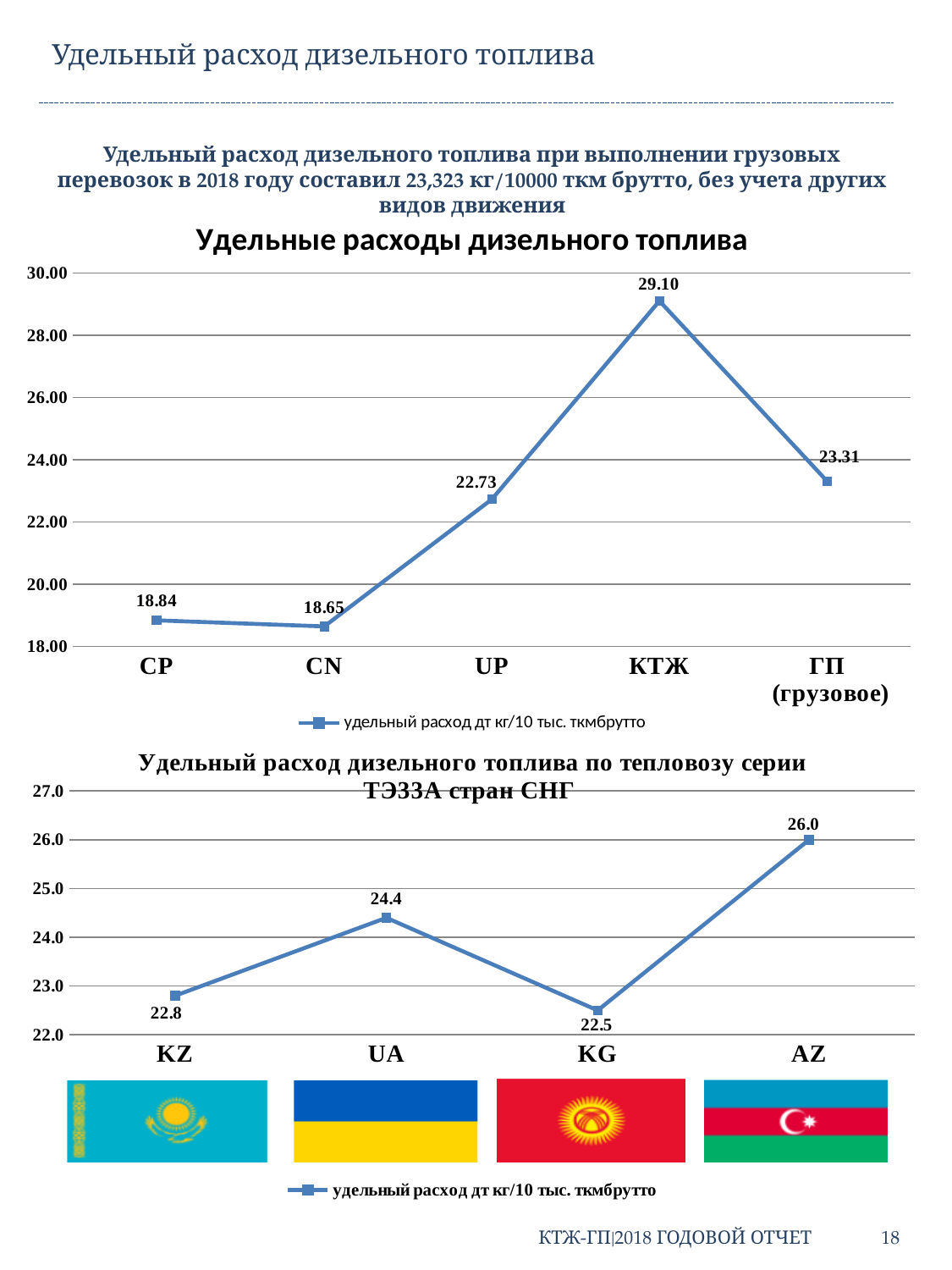

Удельный расход дизельного топлива

Удельный расход дизельного топлива при выполнении грузовых перевозок в 2018 году составил 23,323 кг/10000 ткм брутто, без учета других видов движения

### Chart: Удельные расходы дизельного топлива

| Category | удельный расход дт кг/10 тыс. ткмбрутто |
|---|---|
| CP | 18.83915708738617 |
| CN | 18.6454473199966 |
| UP | 22.729235078455105 |
| КТЖ | 29.103216003493134 |
| ГП
 (грузовое) | 23.312016317148935 |

### Chart: Удельный расход дизельного топлива по тепловозу серии ТЭ33А стран СНГ

| Category | удельный расход дт кг/10 тыс. ткмбрутто |
|---|---|
| KZ | 22.8 |
| UA | 24.4 |
| KG | 22.5 |
| AZ | 26.0 |
КТЖ-ГП|2018 ГОДОВОЙ ОТЧЕТ               18